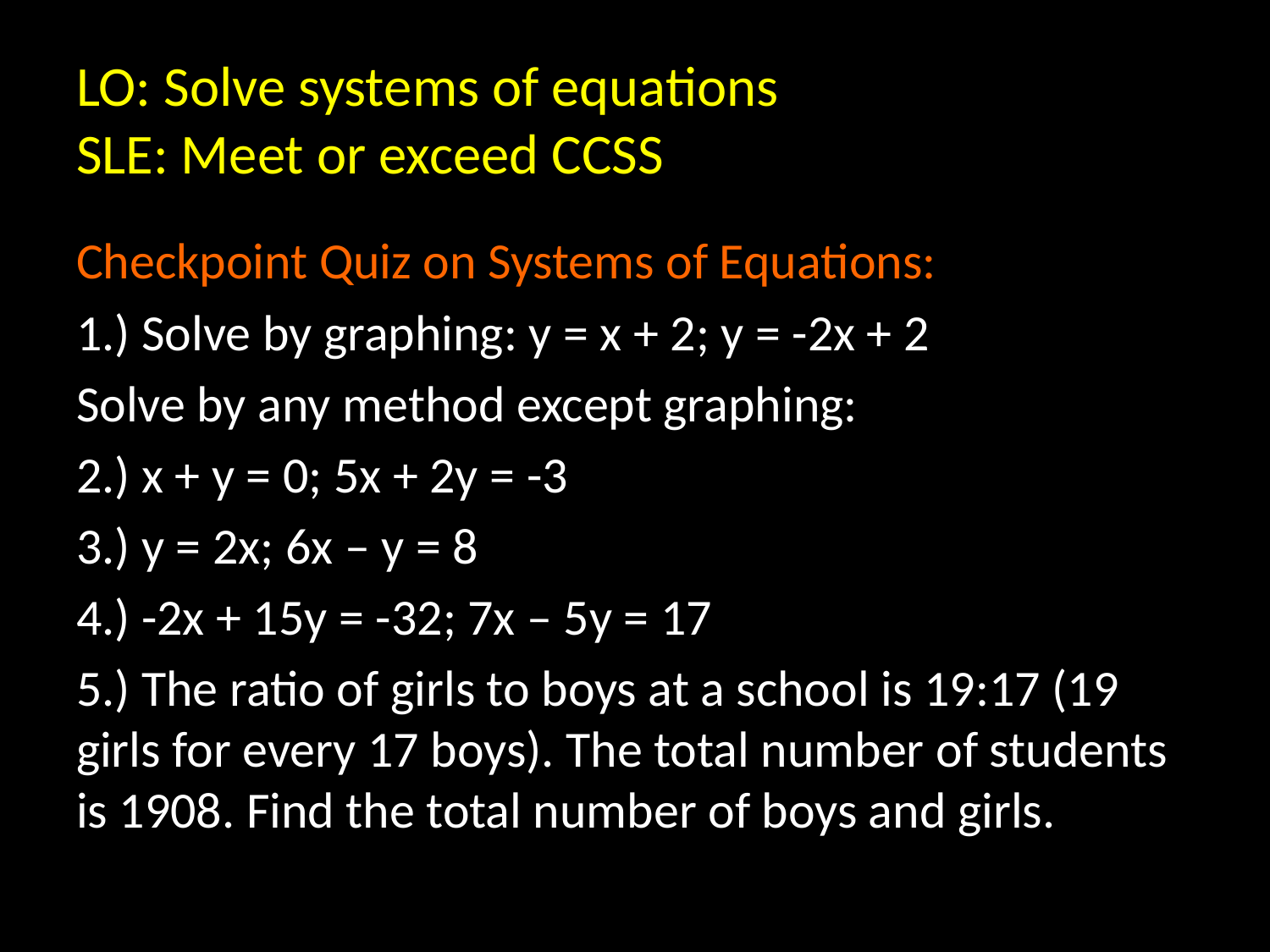

# LO: Solve systems of equations SLE: Meet or exceed CCSS
Checkpoint Quiz on Systems of Equations:
1.) Solve by graphing: y = x + 2; y = -2x + 2
Solve by any method except graphing:
2.) x + y = 0; 5x + 2y = -3
3.) y = 2x; 6x – y = 8
4.) -2x + 15y = -32; 7x – 5y = 17
5.) The ratio of girls to boys at a school is 19:17 (19 girls for every 17 boys). The total number of students is 1908. Find the total number of boys and girls.